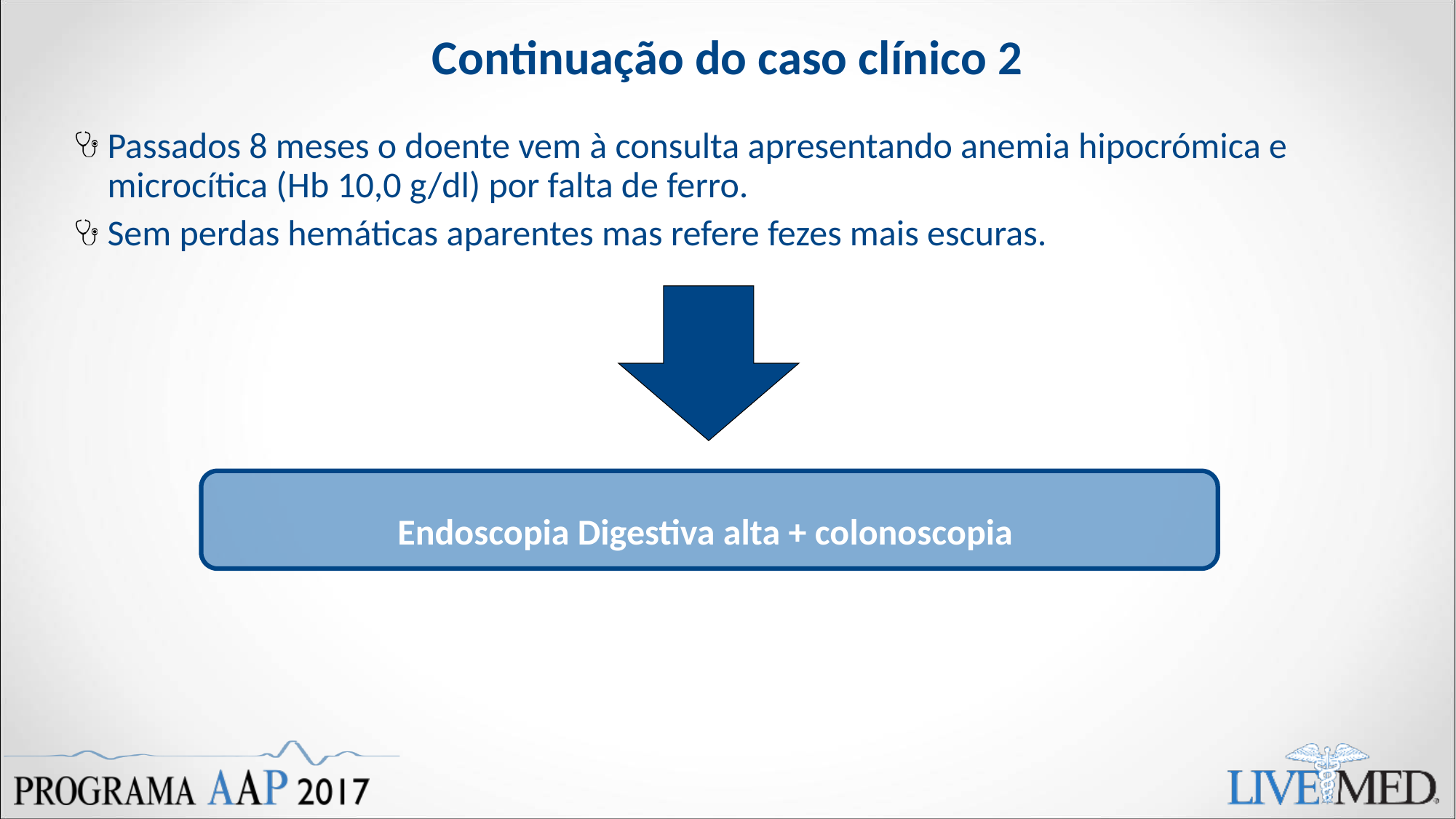

Continuação do caso clínico 2
Passados 8 meses o doente vem à consulta apresentando anemia hipocrómica e microcítica (Hb 10,0 g/dl) por falta de ferro.
Sem perdas hemáticas aparentes mas refere fezes mais escuras.

Endoscopia Digestiva alta + colonoscopia